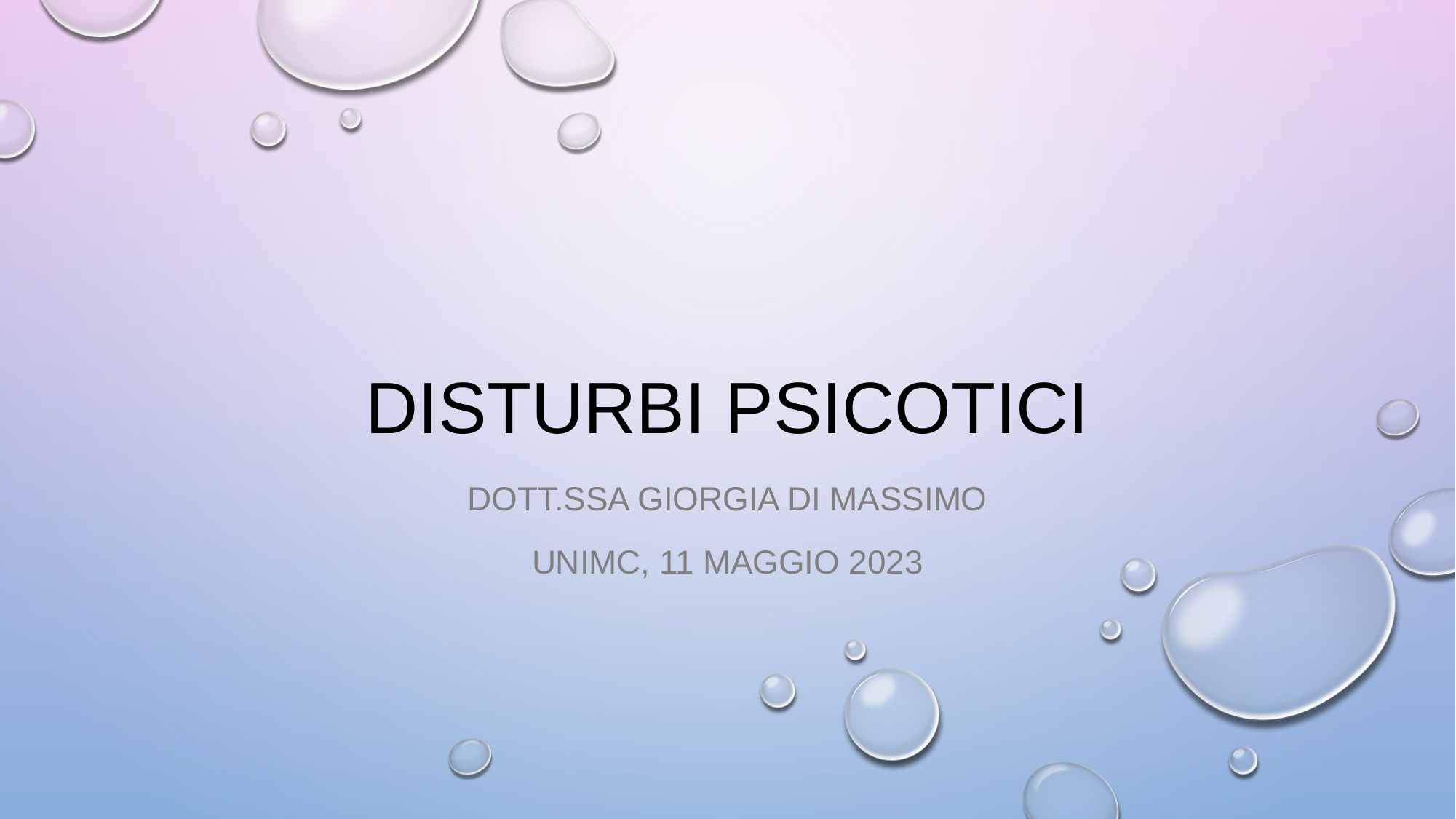

# Disturbi psicotici
Dott.ssa Giorgia Di Massimo
Unimc, 11 maggio 2023